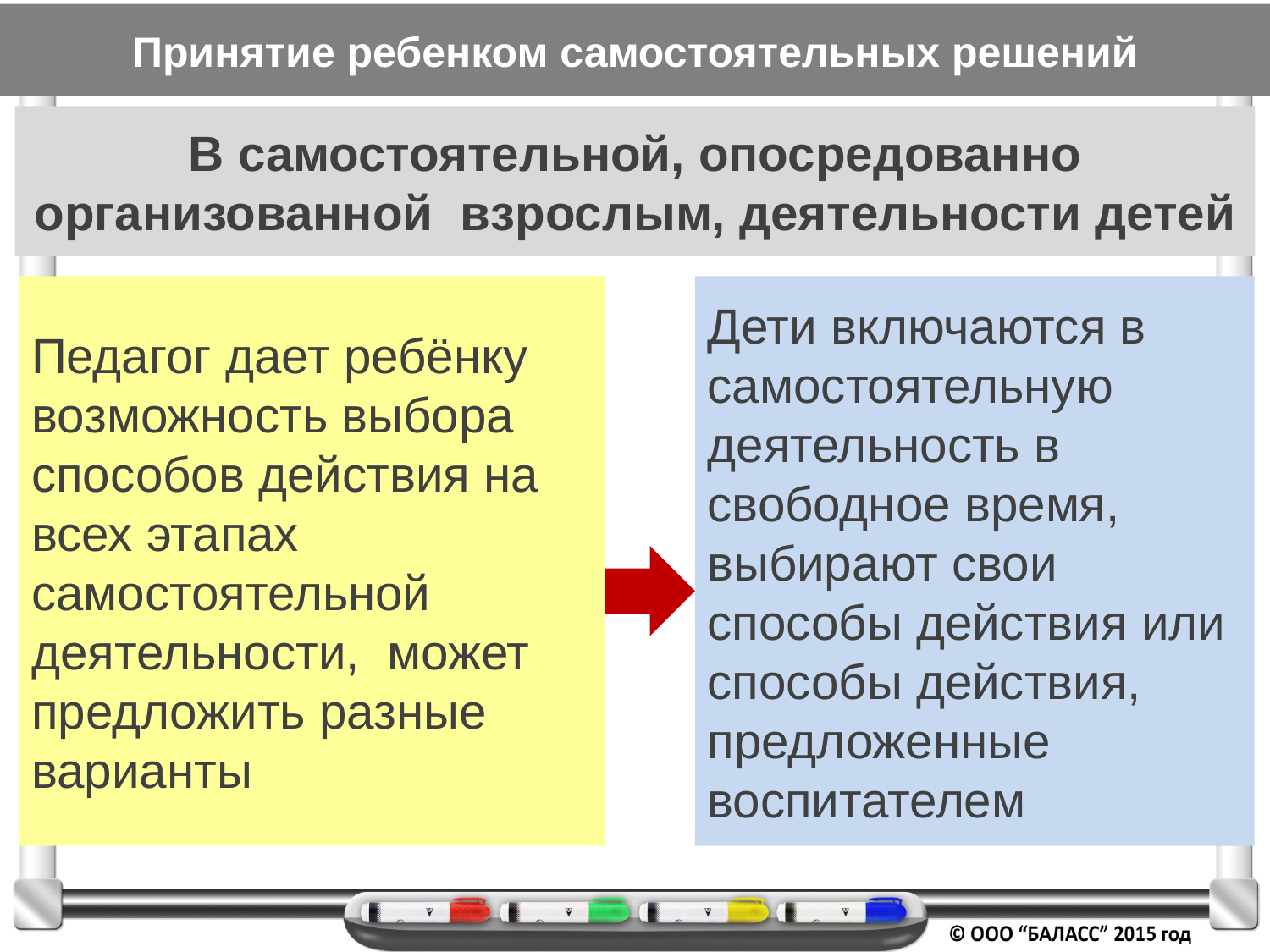

# Принятие ребенком самостоятельных решений
В самостоятельной, опосредованно организованной  взрослым, деятельности детей
Педагог дает ребёнку возможность выбора способов действия на всех этапах самостоятельной деятельности,  может предложить разные варианты
Дети включаются в самостоятельную деятельность в свободное время, выбирают свои способы действия или способы действия, предложенные воспитателем